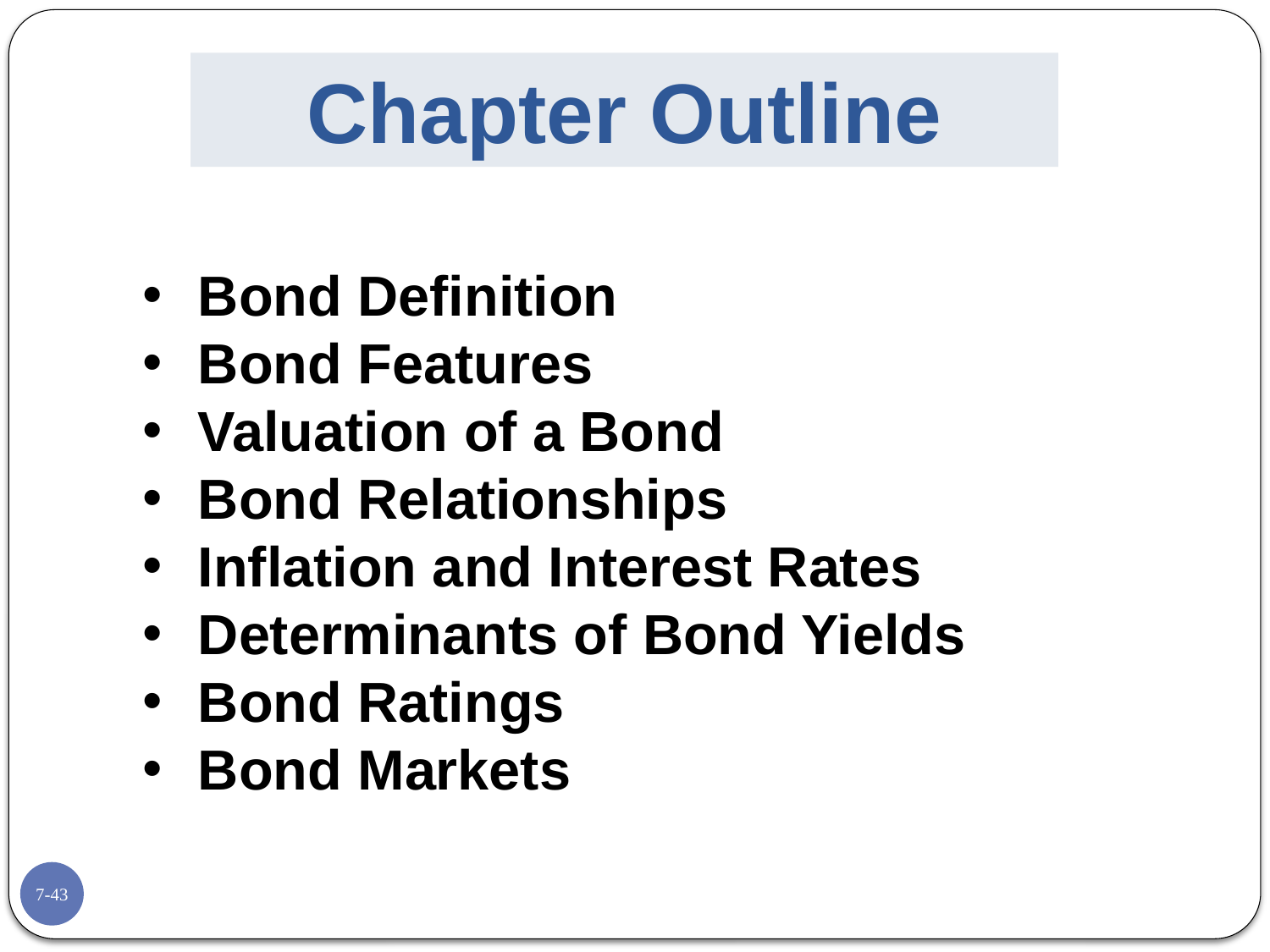

Chapter Outline
Bond Definition
Bond Features
Valuation of a Bond
Bond Relationships
Inflation and Interest Rates
Determinants of Bond Yields
Bond Ratings
Bond Markets

7-43